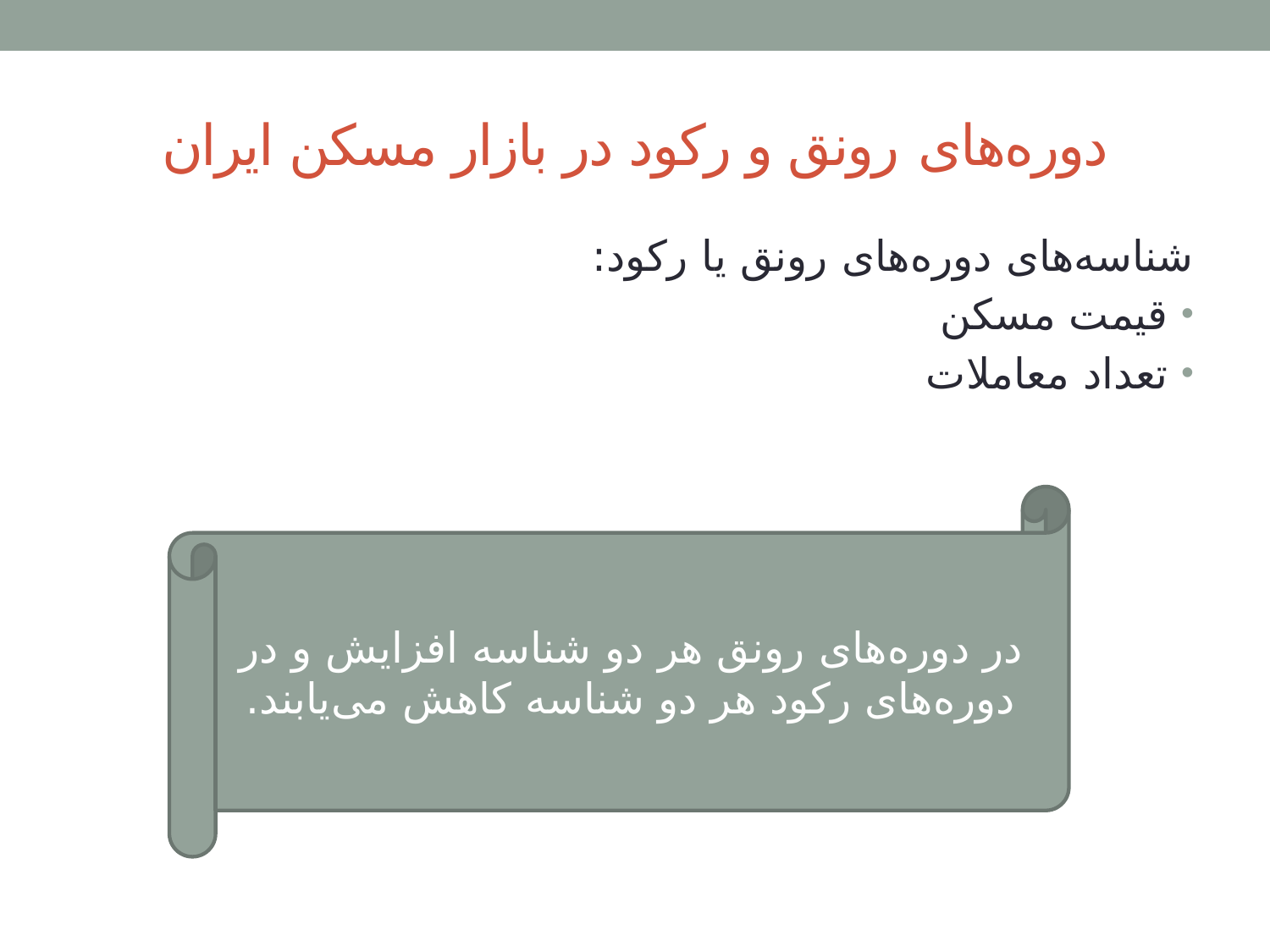

# دوره‌های رونق و رکود در بازار مسکن ایران
شناسه‌های دوره‌های رونق یا رکود:
قیمت مسکن
تعداد معاملات

در دوره‌های رونق هر دو شناسه افزایش و در دوره‌های رکود هر دو شناسه کاهش می‌یابند.